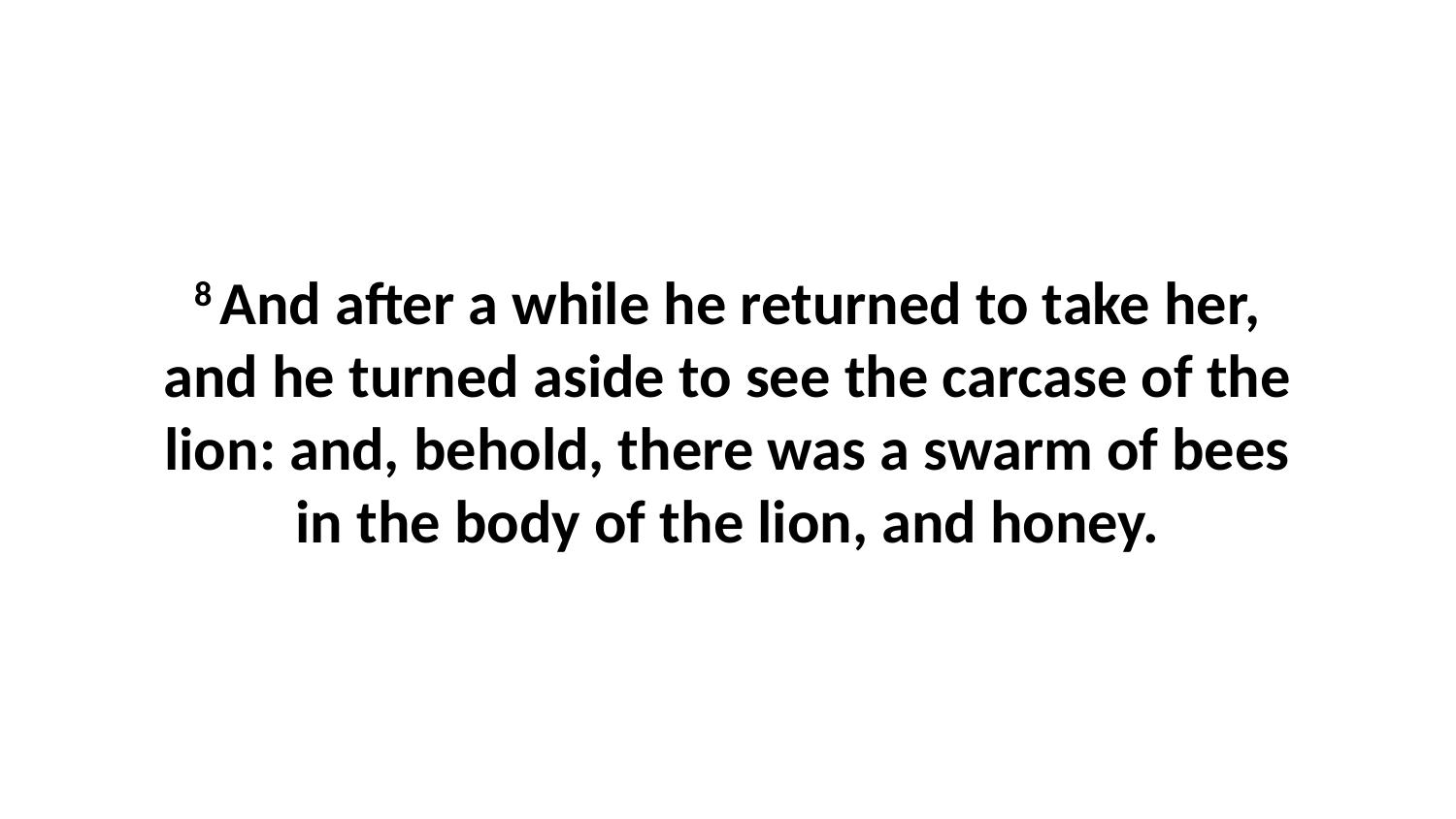

8 And after a while he returned to take her, and he turned aside to see the carcase of the lion: and, behold, there was a swarm of bees in the body of the lion, and honey.